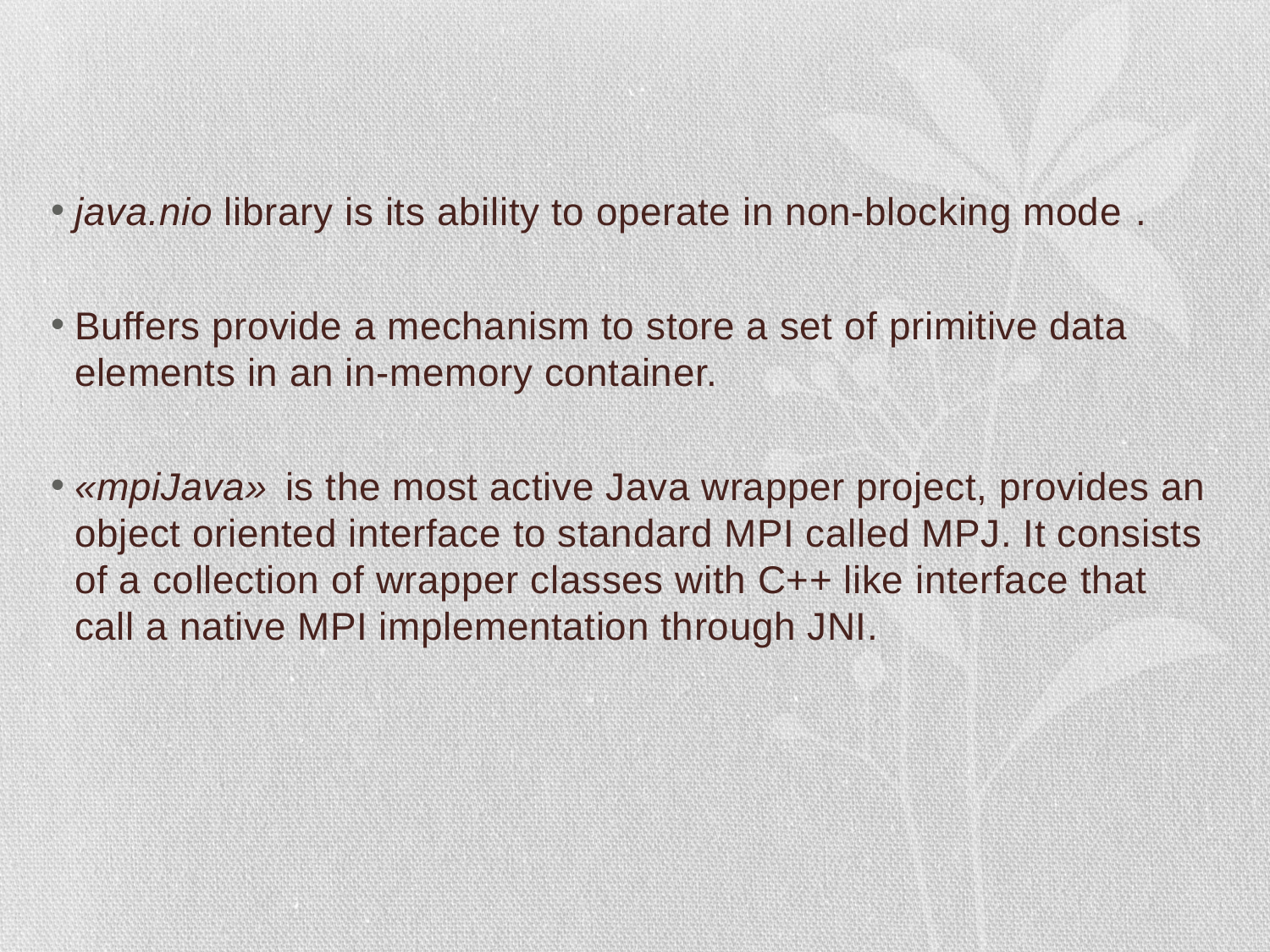

#
java.nio library is its ability to operate in non-blocking mode .

Buffers provide a mechanism to store a set of primitive data elements in an in-memory container.

«mpiJava»  is the most active Java wrapper project, provides an object oriented interface to standard MPI called MPJ. It consists of a collection of wrapper classes with C++ like interface that call a native MPI implementation through JNI.